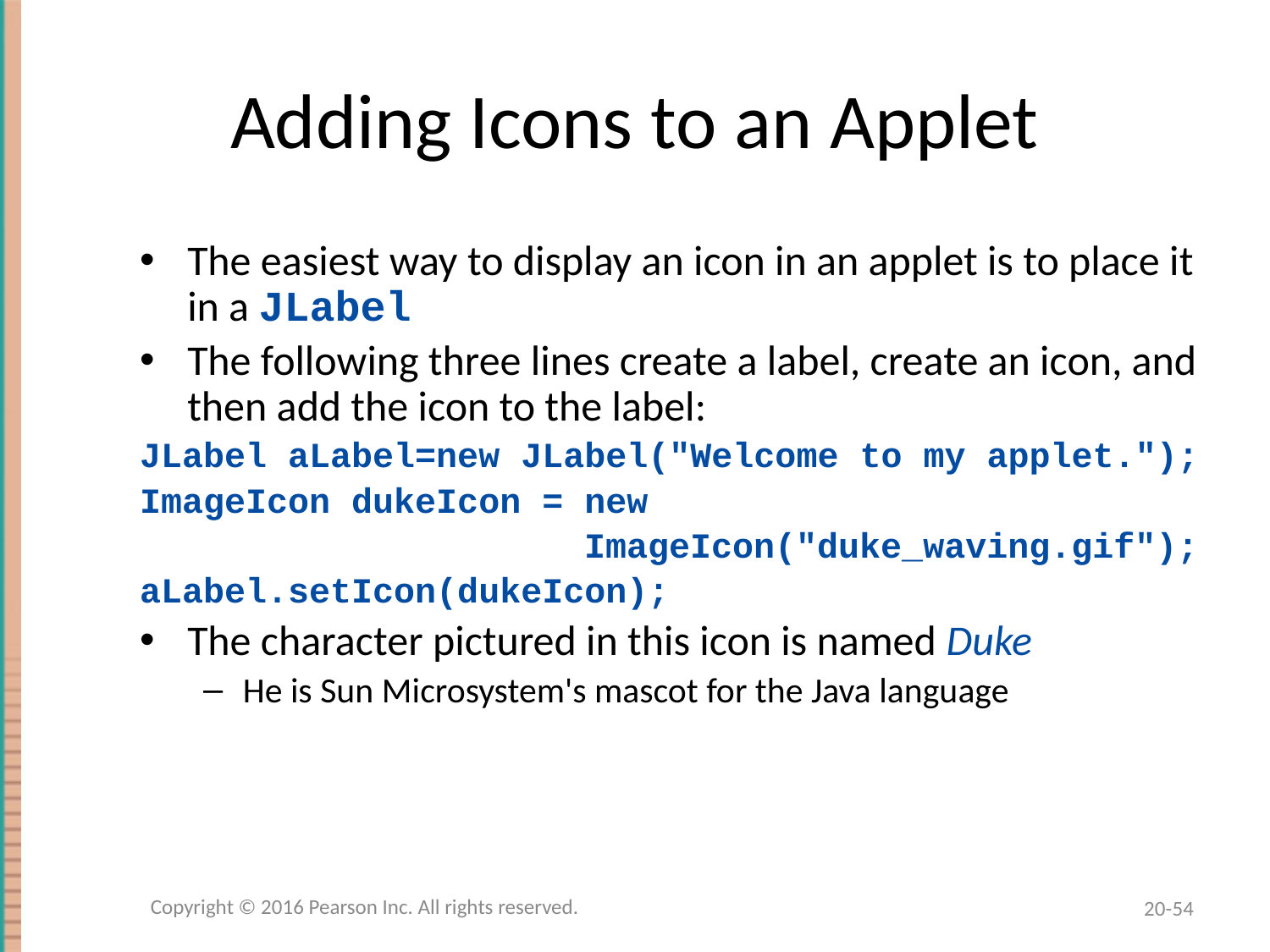

# Adding Icons to an Applet
The easiest way to display an icon in an applet is to place it in a JLabel
The following three lines create a label, create an icon, and then add the icon to the label:
JLabel aLabel=new JLabel("Welcome to my applet.");
ImageIcon dukeIcon = new
                     ImageIcon("duke_waving.gif");
aLabel.setIcon(dukeIcon);
The character pictured in this icon is named Duke
He is Sun Microsystem's mascot for the Java language
Copyright © 2016 Pearson Inc. All rights reserved.
20-54